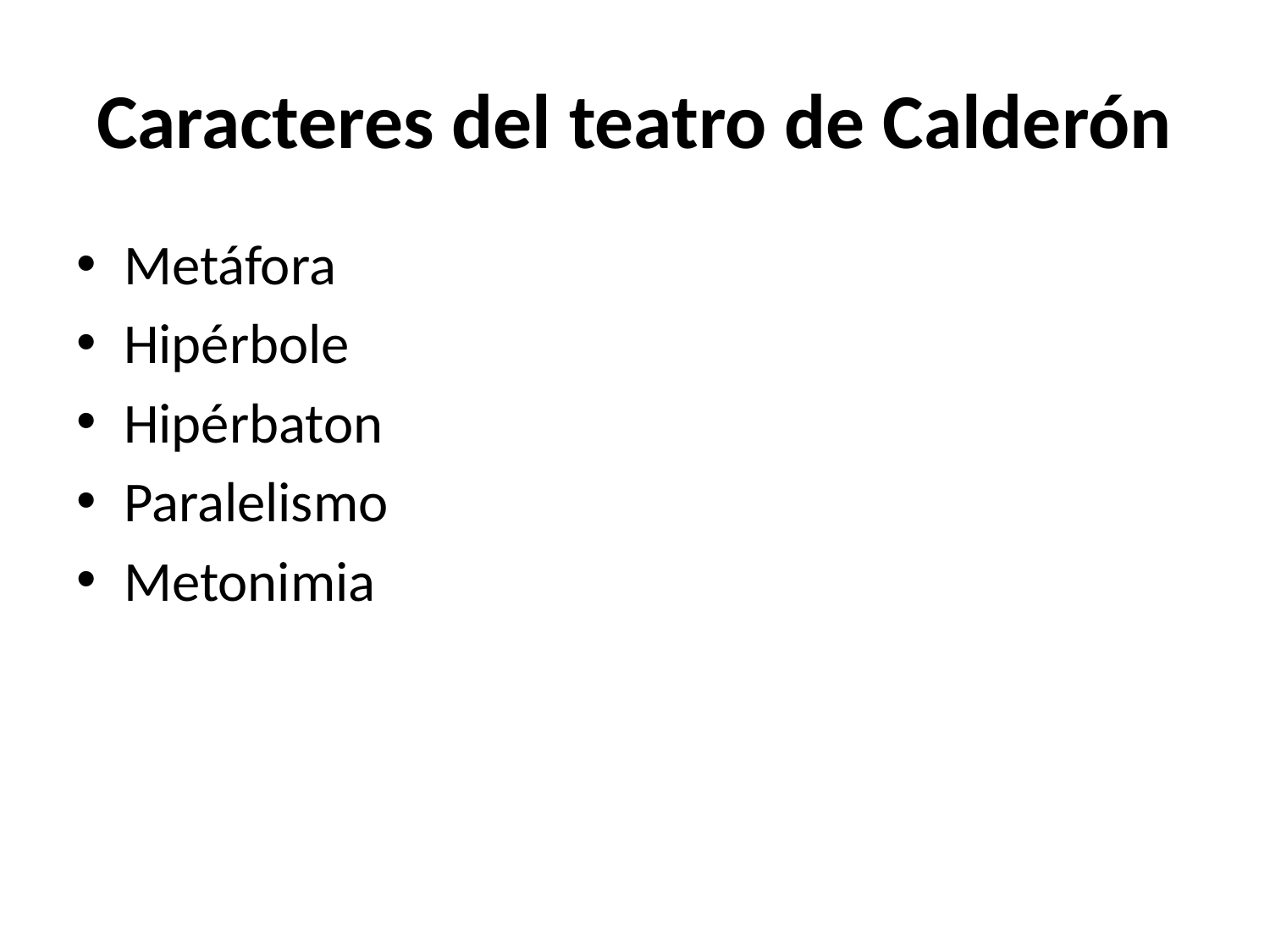

# Caracteres del teatro de Calderón
Metáfora
Hipérbole
Hipérbaton
Paralelismo
Metonimia